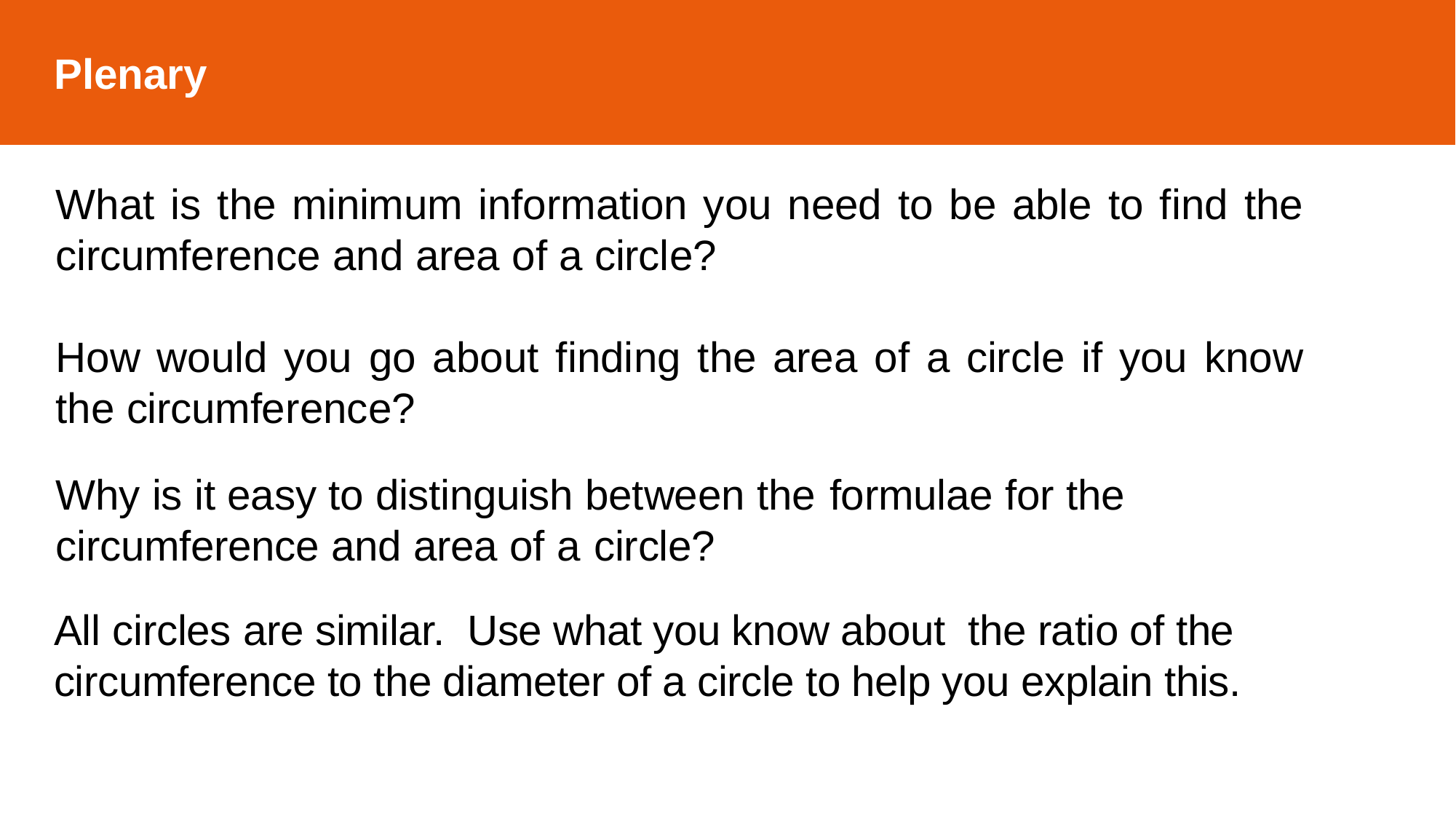

Plenary
What is the minimum information you need to be able to find the circumference and area of a circle?

How would you go about finding the area of a circle if you know the circumference?

Why is it easy to distinguish between the formulae for the circumference and area of a circle?
All circles are similar.  Use what you know about  the ratio of the circumference to the diameter of a circle to help you explain this.